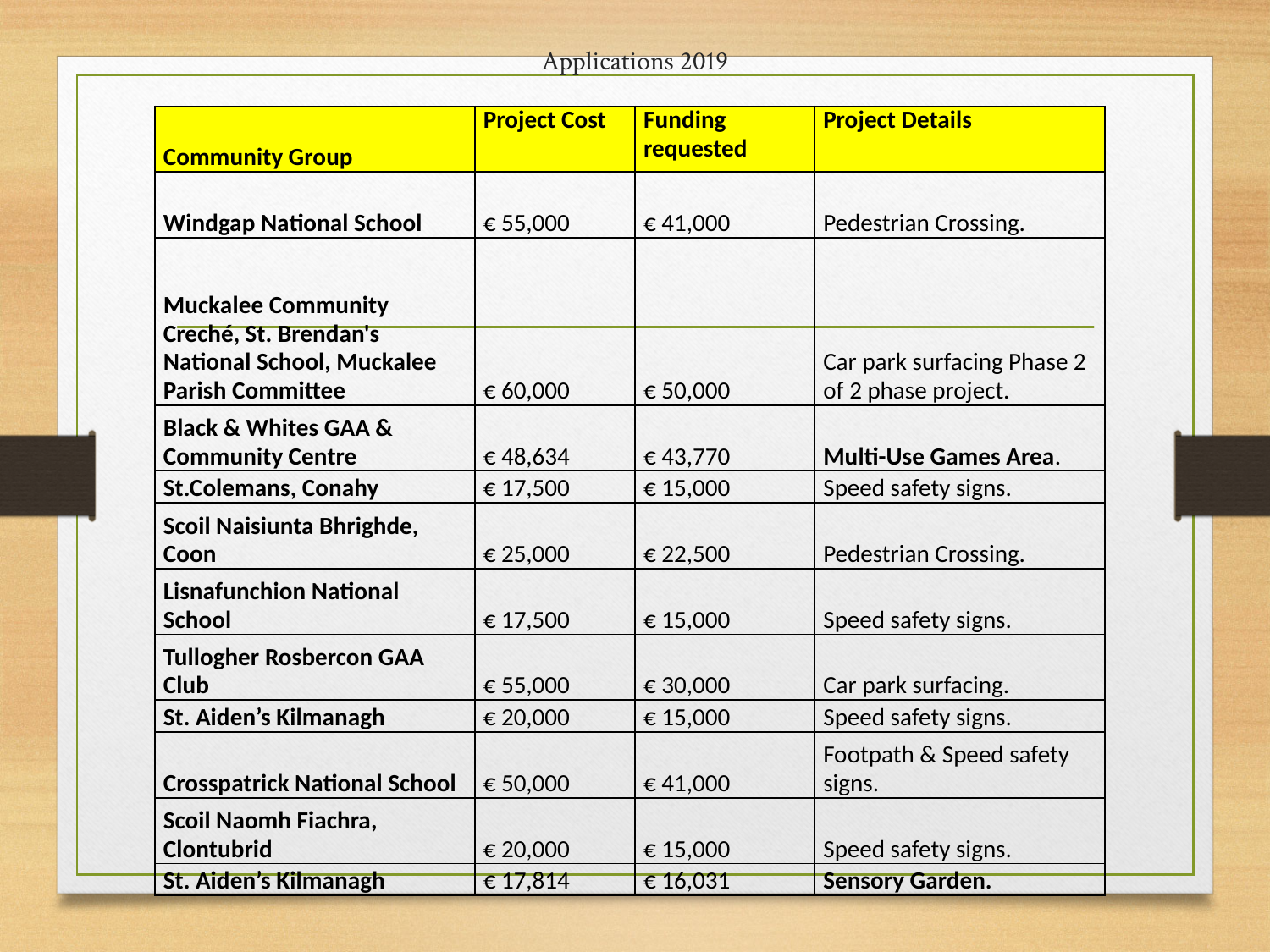

# Applications 2019
| Community Group | Project Cost | Funding requested | Project Details |
| --- | --- | --- | --- |
| Windgap National School | € 55,000 | € 41,000 | Pedestrian Crossing. |
| Muckalee Community Creché, St. Brendan's National School, Muckalee Parish Committee | € 60,000 | € 50,000 | Car park surfacing Phase 2 of 2 phase project. |
| Black & Whites GAA & Community Centre | € 48,634 | € 43,770 | Multi-Use Games Area. |
| St.Colemans, Conahy | € 17,500 | € 15,000 | Speed safety signs. |
| Scoil Naisiunta Bhrighde, Coon | € 25,000 | € 22,500 | Pedestrian Crossing. |
| Lisnafunchion National School | € 17,500 | € 15,000 | Speed safety signs. |
| Tullogher Rosbercon GAA Club | € 55,000 | € 30,000 | Car park surfacing. |
| St. Aiden’s Kilmanagh | € 20,000 | € 15,000 | Speed safety signs. |
| Crosspatrick National School | € 50,000 | € 41,000 | Footpath & Speed safety signs. |
| Scoil Naomh Fiachra, Clontubrid | € 20,000 | € 15,000 | Speed safety signs. |
| St. Aiden’s Kilmanagh | € 17,814 | € 16,031 | Sensory Garden. |